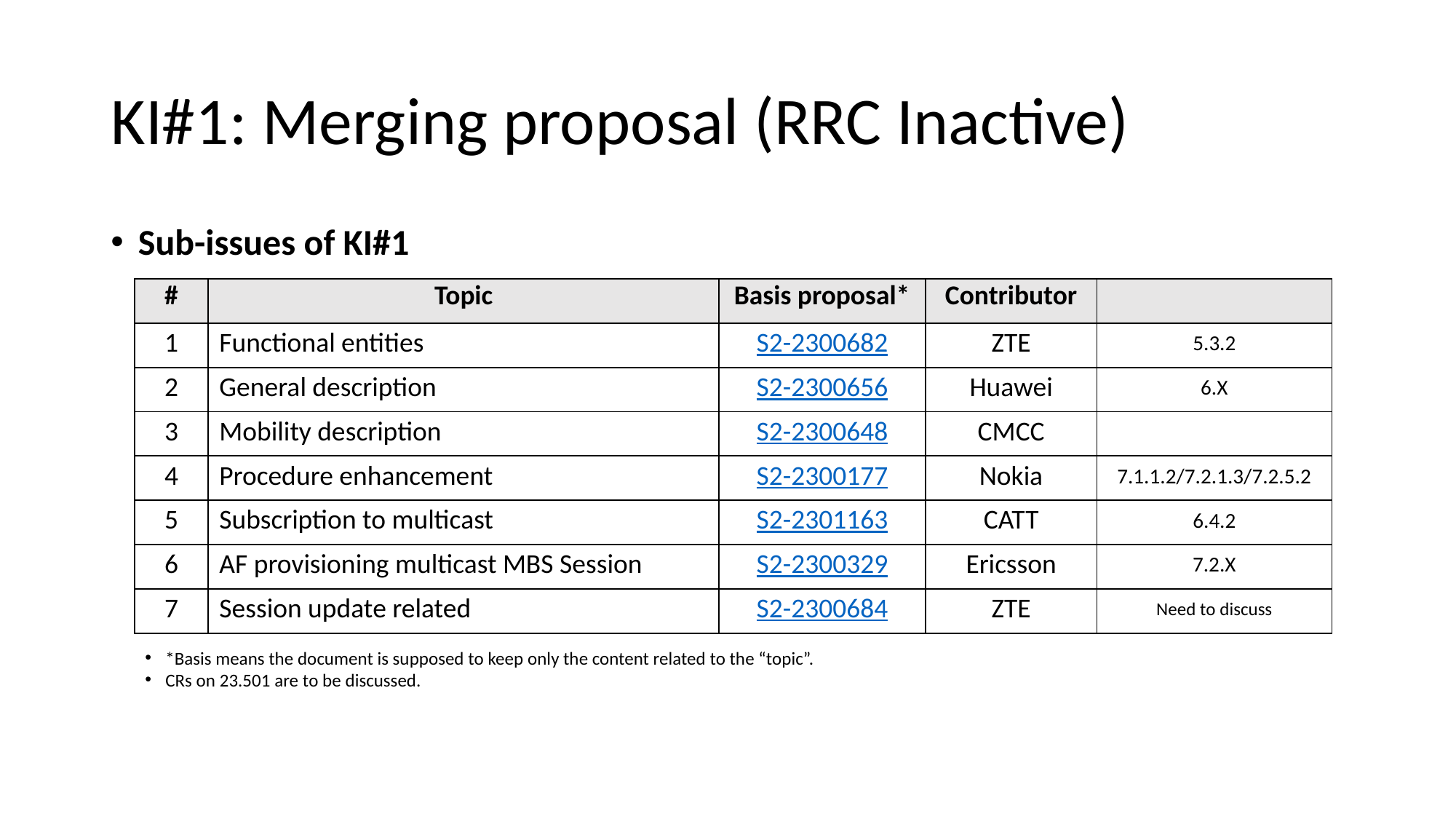

# KI#1: Merging proposal (RRC Inactive)
Sub-issues of KI#1

| # | Topic | Basis proposal\* | Contributor |  |
| --- | --- | --- | --- | --- |
| 1 | Functional entities | S2-2300682 | ZTE | 5.3.2 |
| 2 | General description | S2-2300656 | Huawei | 6.X |
| 3 | Mobility description | S2-2300648 | CMCC |  |
| 4 | Procedure enhancement | S2-2300177 | Nokia | 7.1.1.2/7.2.1.3/7.2.5.2 |
| 5 | Subscription to multicast | S2-2301163 | CATT | 6.4.2 |
| 6 | AF provisioning multicast MBS Session | S2-2300329 | Ericsson | 7.2.X |
| 7 | Session update related | S2-2300684 | ZTE | Need to discuss |
*Basis means the document is supposed to keep only the content related to the “topic”.
CRs on 23.501 are to be discussed.